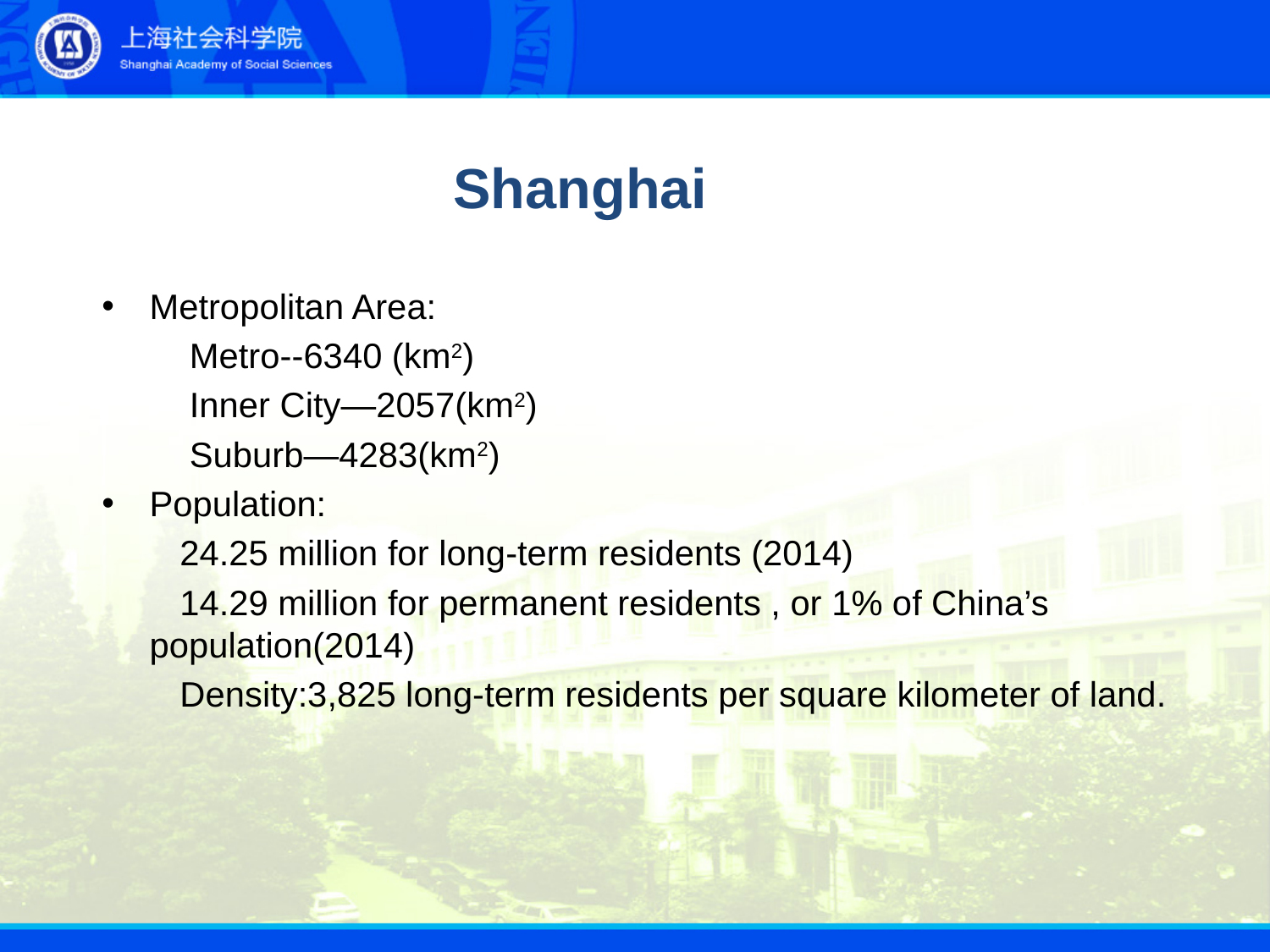

Shanghai
Metropolitan Area:
         Metro--6340 (km2)
         Inner City—2057(km2)
         Suburb—4283(km2)
Population:
        24.25 million for long-term residents (2014)
        14.29 million for permanent residents , or 1% of China’s population(2014)
        Density:3,825 long-term residents per square kilometer of land.